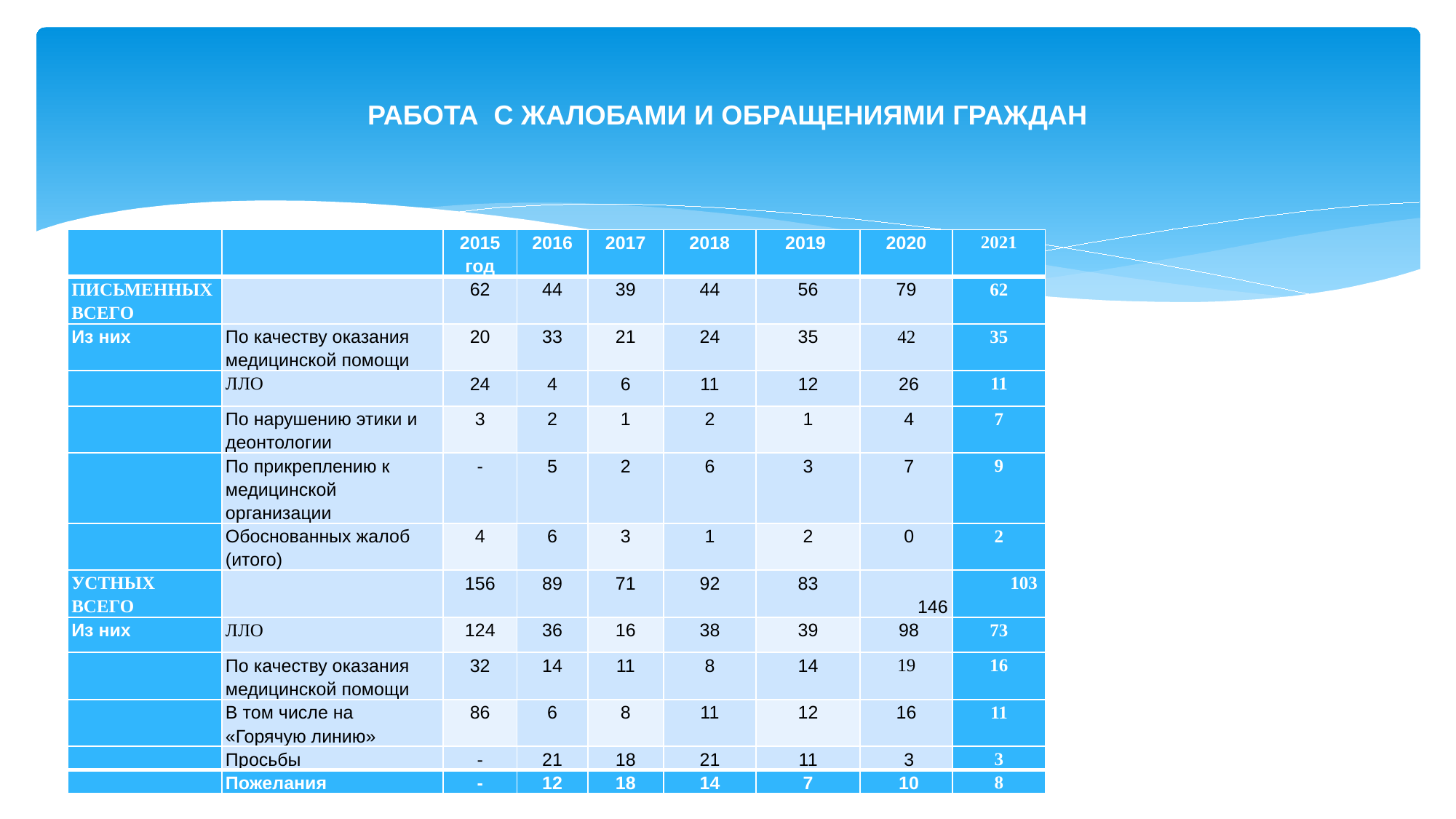

# РАБОТА  С ЖАЛОБАМИ И ОБРАЩЕНИЯМИ ГРАЖДАН
|  |  | 2015 год | 2016 | 2017 | 2018 | 2019 | 2020 | 2021 |
| --- | --- | --- | --- | --- | --- | --- | --- | --- |
| ПИСЬМЕННЫХ ВСЕГО |  | 62 | 44 | 39 | 44 | 56 | 79 | 62 |
| Из них | По качеству оказания медицинской помощи | 20 | 33 | 21 | 24 | 35 | 42 | 35 |
|  | ЛЛО | 24 | 4 | 6 | 11 | 12 | 26 | 11 |
|  | По нарушению этики и деонтологии | 3 | 2 | 1 | 2 | 1 | 4 | 7 |
|  | По прикреплению к медицинской организации | - | 5 | 2 | 6 | 3 | 7 | 9 |
|  | Обоснованных жалоб (итого) | 4 | 6 | 3 | 1 | 2 | 0 | 2 |
| УСТНЫХ ВСЕГО |  | 156 | 89 | 71 | 92 | 83 | 146 | 103 |
| Из них | ЛЛО | 124 | 36 | 16 | 38 | 39 | 98 | 73 |
|  | По качеству оказания медицинской помощи | 32 | 14 | 11 | 8 | 14 | 19 | 16 |
|  | В том числе на «Горячую линию» | 86 | 6 | 8 | 11 | 12 | 16 | 11 |
|  | Просьбы | - | 21 | 18 | 21 | 11 | 3 | 3 |
|  | Пожелания | - | 12 | 18 | 14 | 7 | 10 | 8 |